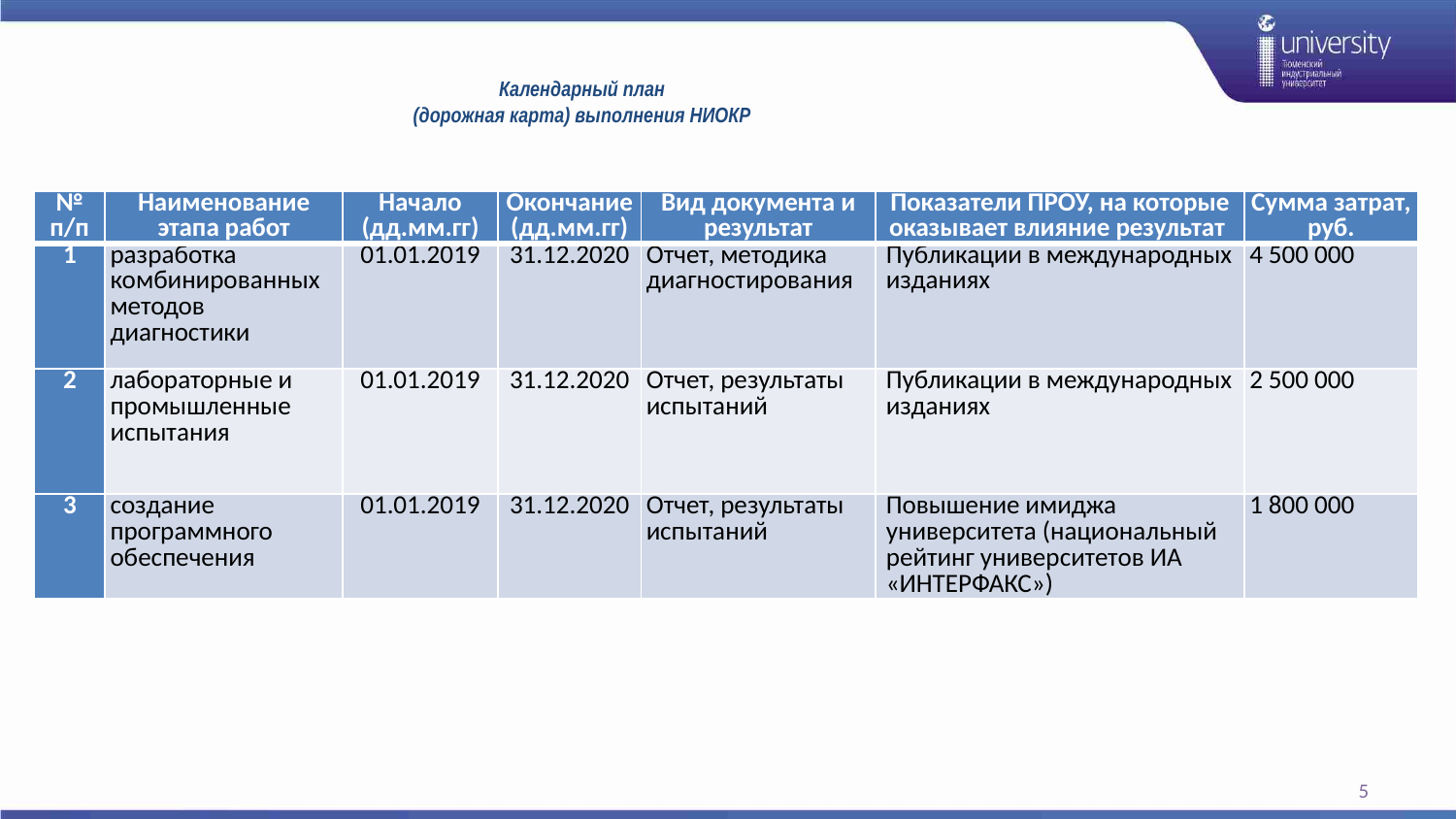

# Календарный план (дорожная карта) выполнения НИОКР

| № п/п | Наименование этапа работ | Начало (дд.мм.гг) | Окончание (дд.мм.гг) | Вид документа и результат | Показатели ПРОУ, на которые оказывает влияние результат | Сумма затрат, руб. |
| --- | --- | --- | --- | --- | --- | --- |
| 1 | разработка комбинированных методов диагностики | 01.01.2019 | 31.12.2020 | Отчет, методика диагностирования | Публикации в международных изданиях | 4 500 000 |
| 2 | лабораторные и промышленные испытания | 01.01.2019 | 31.12.2020 | Отчет, результаты испытаний | Публикации в международных изданиях | 2 500 000 |
| 3 | создание программного обеспечения | 01.01.2019 | 31.12.2020 | Отчет, результаты испытаний | Повышение имиджа университета (национальный рейтинг университетов ИА «ИНТЕРФАКС») | 1 800 000 |
5